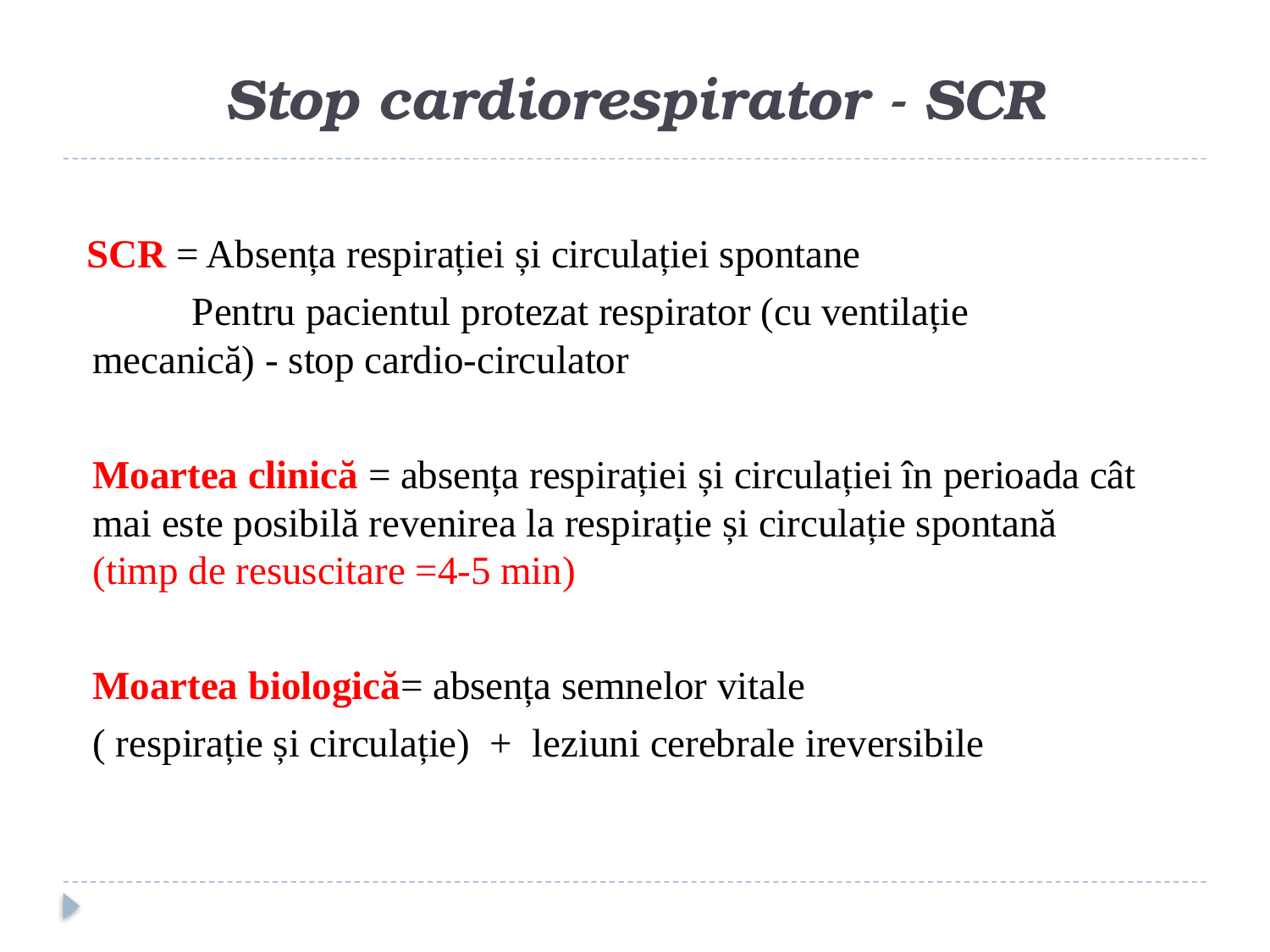

# Stop cardiorespirator - SCR
SCR = Absența respirației și circulației spontane
          Pentru pacientul protezat respirator (cu ventilație mecanică) - stop cardio-circulator

Moartea clinică = absența respirației și circulației în perioada cât mai este posibilă revenirea la respirație și circulație spontană (timp de resuscitare =4-5 min)

Moartea biologică= absența semnelor vitale
( respirație și circulație)  +  leziuni cerebrale ireversibile